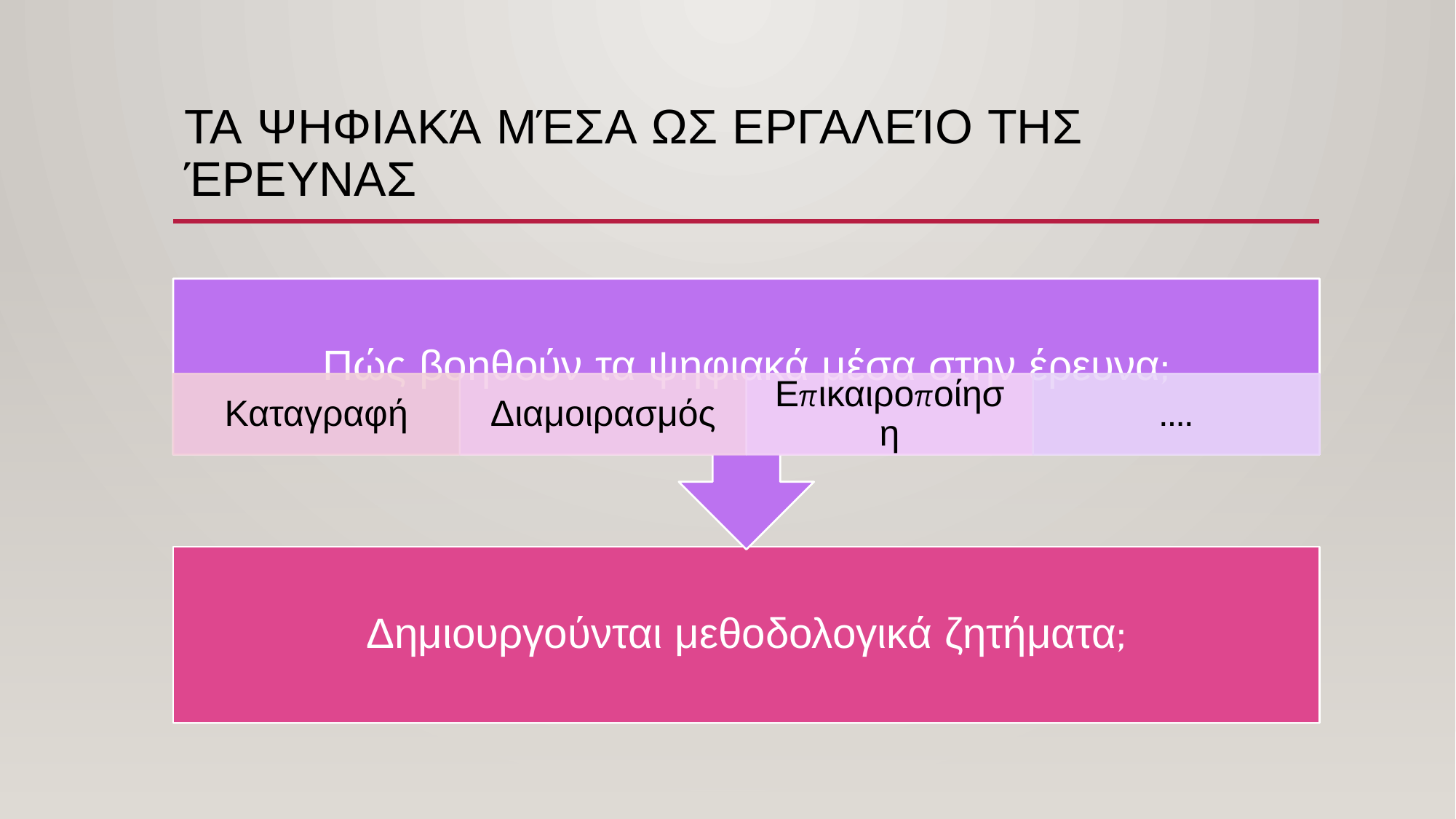

# Τα ψηφιακά μέσα ως εργαλείο της έρευνας

Δημιουργούνται μεθοδολογικά ζητήματα;
Πώς βοηθούν τα ψηφιακά μέσα στην έρευνα;
Καταγραφή
Διαμοιρασμός
Επικαιροποίηση
….